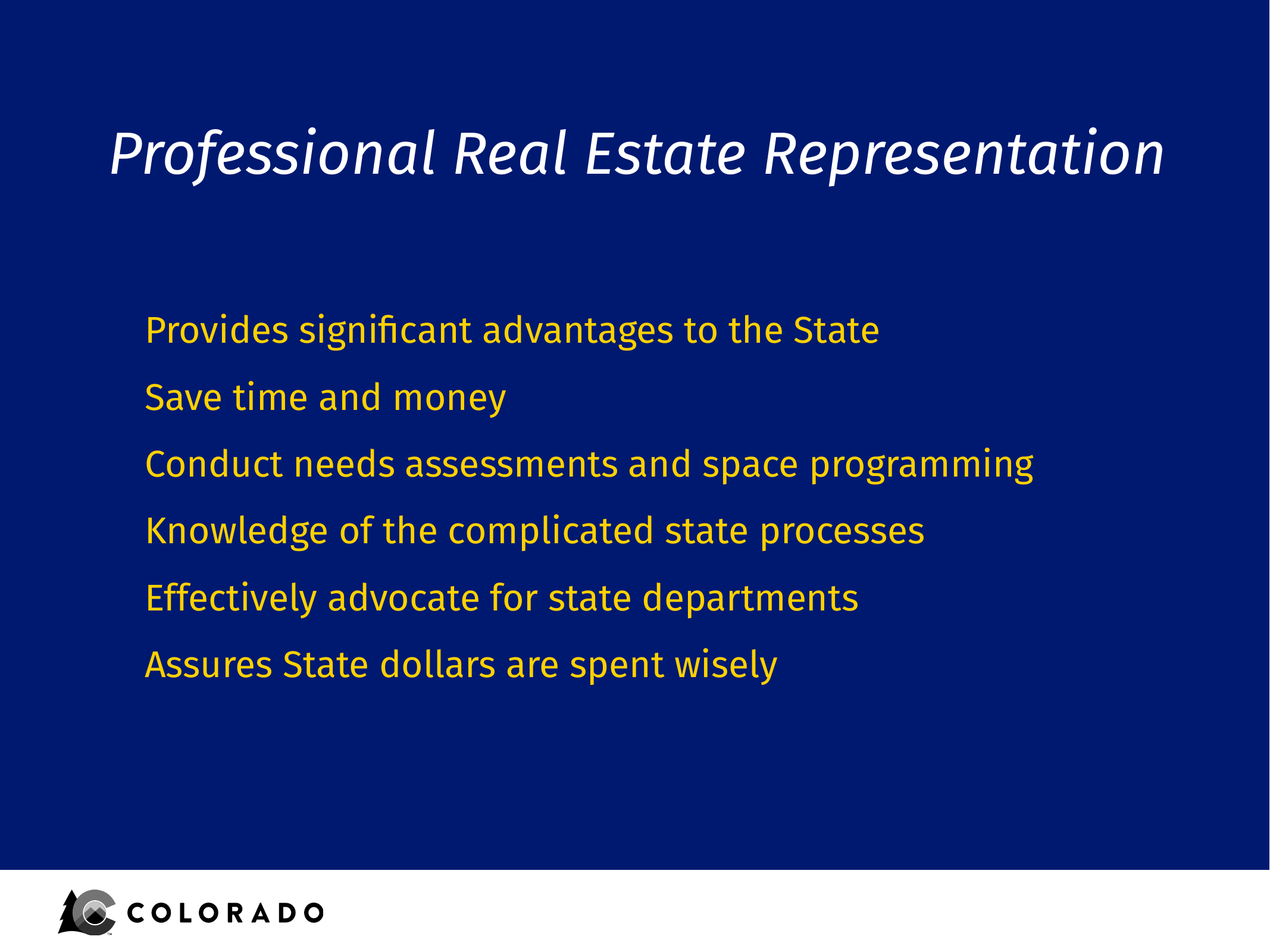

# Professional Real Estate Representation
Provides significant advantages to the State
Save time and money
Conduct needs assessments and space programming
Knowledge of the complicated state processes
Effectively advocate for state departments
Assures State dollars are spent wisely